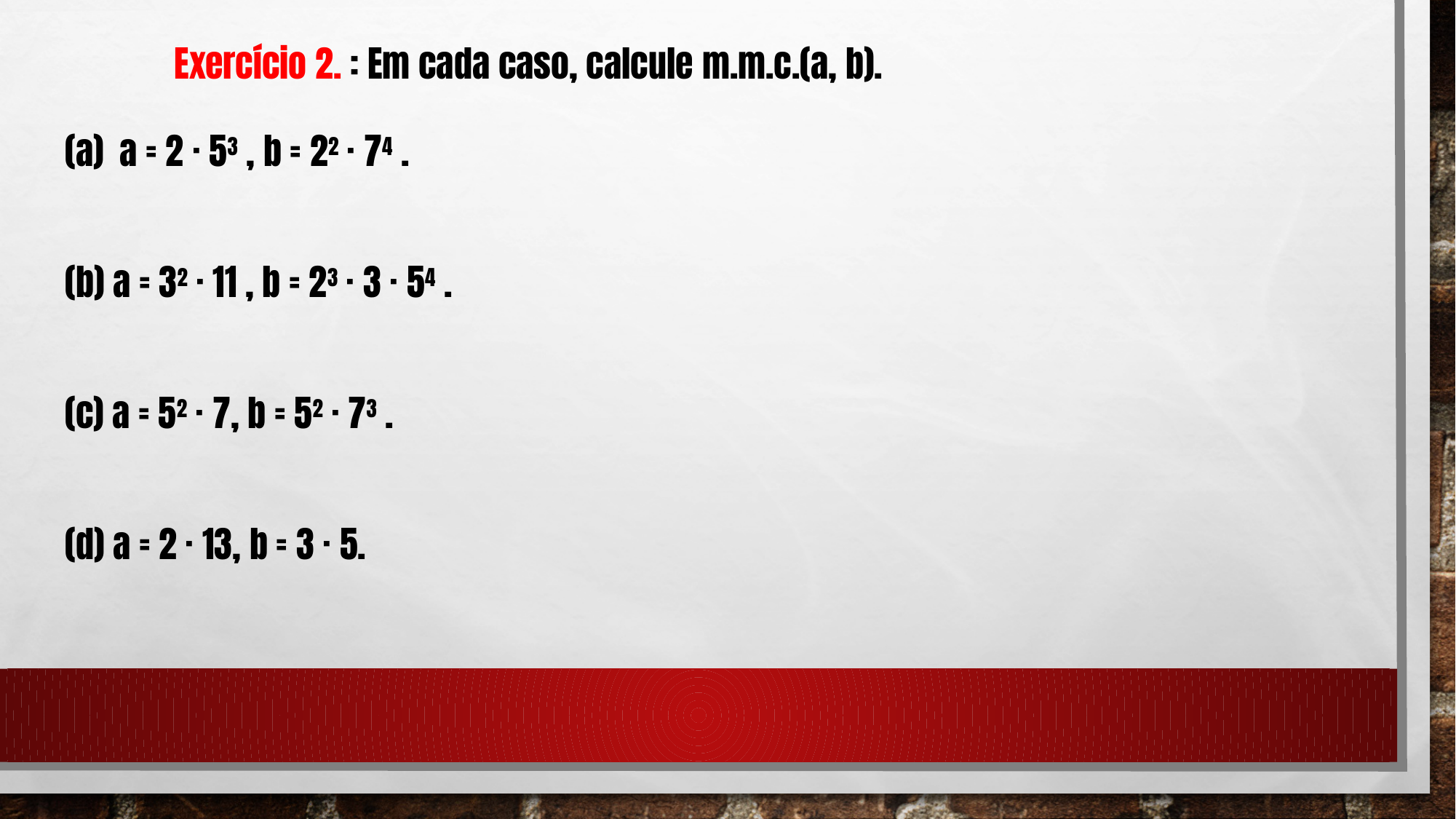

Exercício 2. : Em cada caso, calcule m.m.c.(a, b).

a = 2 · 53 , b = 22 · 74 .

(b) a = 32 · 11 , b = 23 · 3 · 54 .

(c) a = 52 · 7, b = 52 · 73 .

(d) a = 2 · 13, b = 3 · 5.